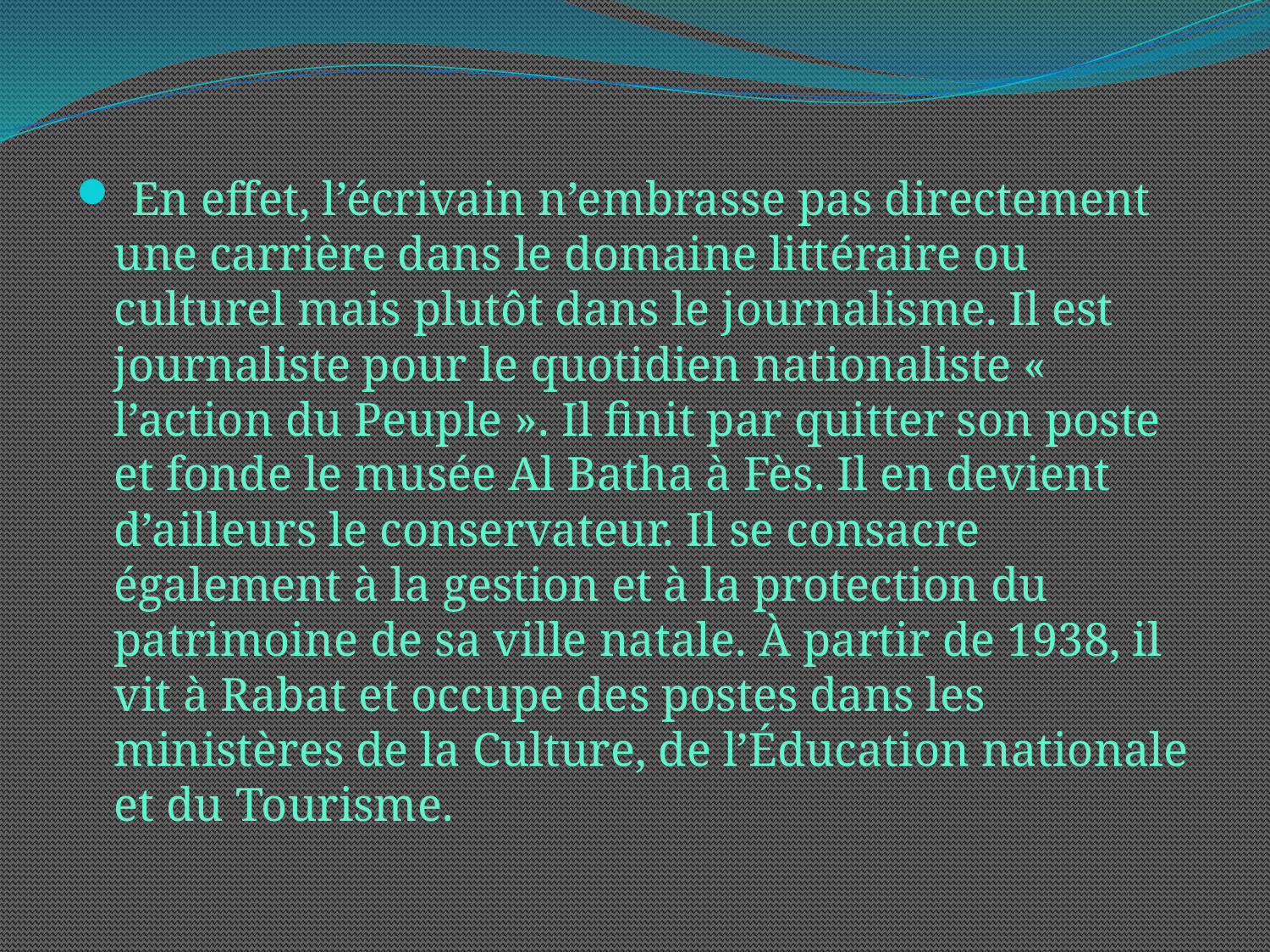

#

 En effet, l’écrivain n’embrasse pas directement une carrière dans le domaine littéraire ou culturel mais plutôt dans le journalisme. Il est journaliste pour le quotidien nationaliste « l’action du Peuple ». Il finit par quitter son poste et fonde le musée Al Batha à Fès. Il en devient d’ailleurs le conservateur. Il se consacre également à la gestion et à la protection du patrimoine de sa ville natale. À partir de 1938, il vit à Rabat et occupe des postes dans les ministères de la Culture, de l’Éducation nationale et du Tourisme.